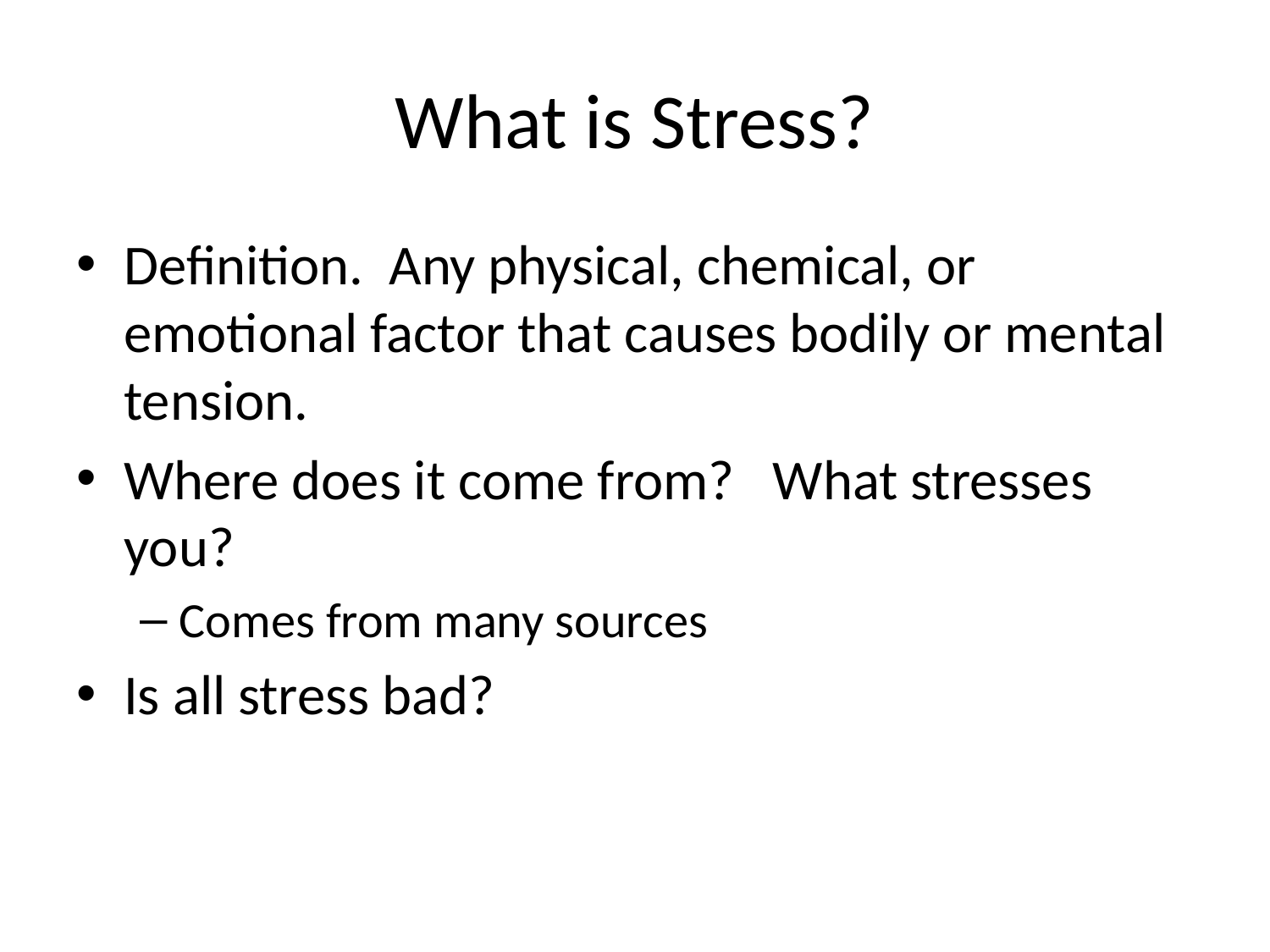

# What is Stress?
Definition.  Any physical, chemical, or emotional factor that causes bodily or mental tension.
Where does it come from?   What stresses you?
Comes from many sources
Is all stress bad?